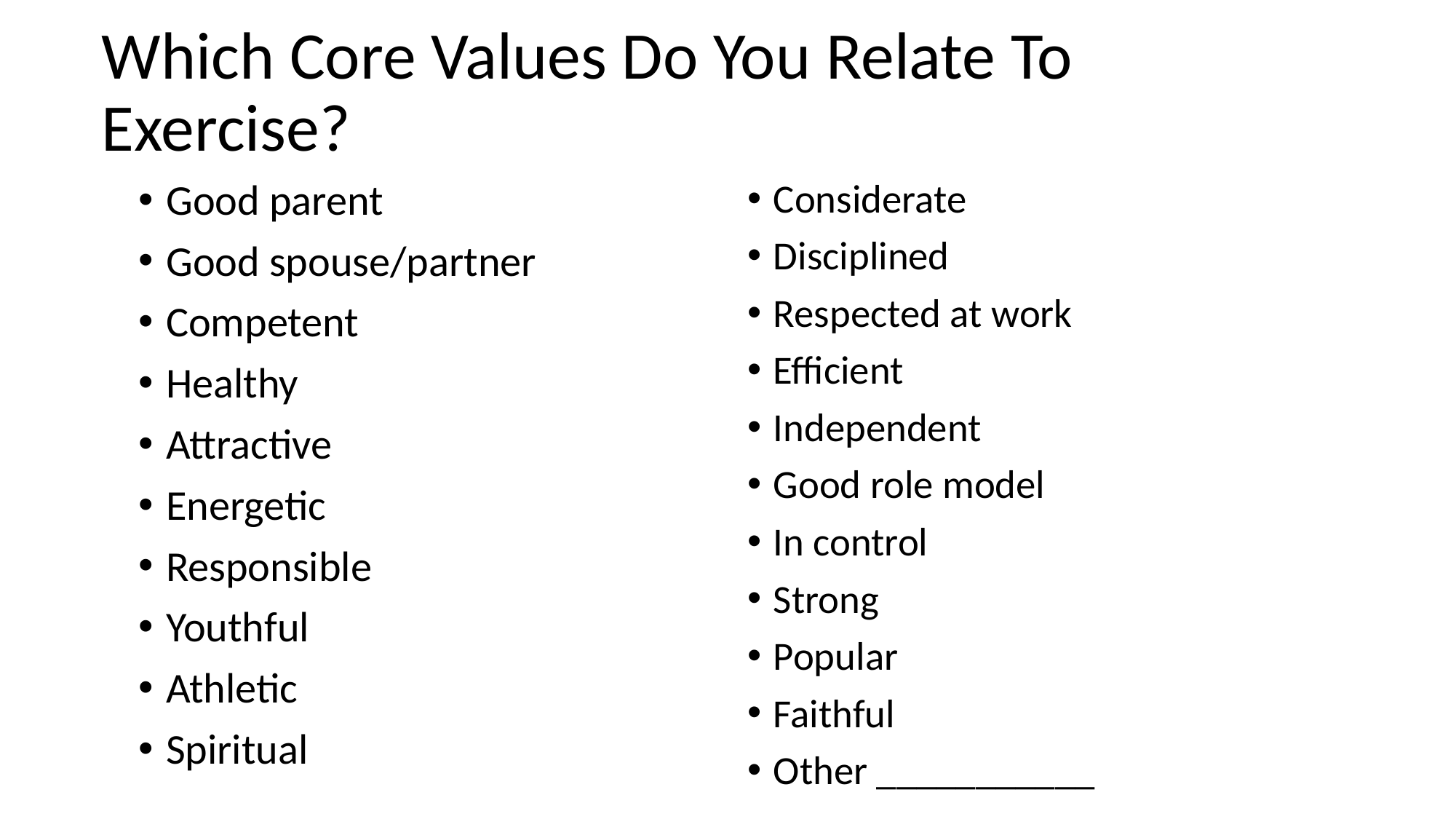

# Which Core Values Do You Relate To Exercise?
Good parent
Good spouse/partner
Competent
Healthy
Attractive
Energetic
Responsible
Youthful
Athletic
Spiritual
Considerate
Disciplined
Respected at work
Efficient
Independent
Good role model
In control
Strong
Popular
Faithful
Other ___________